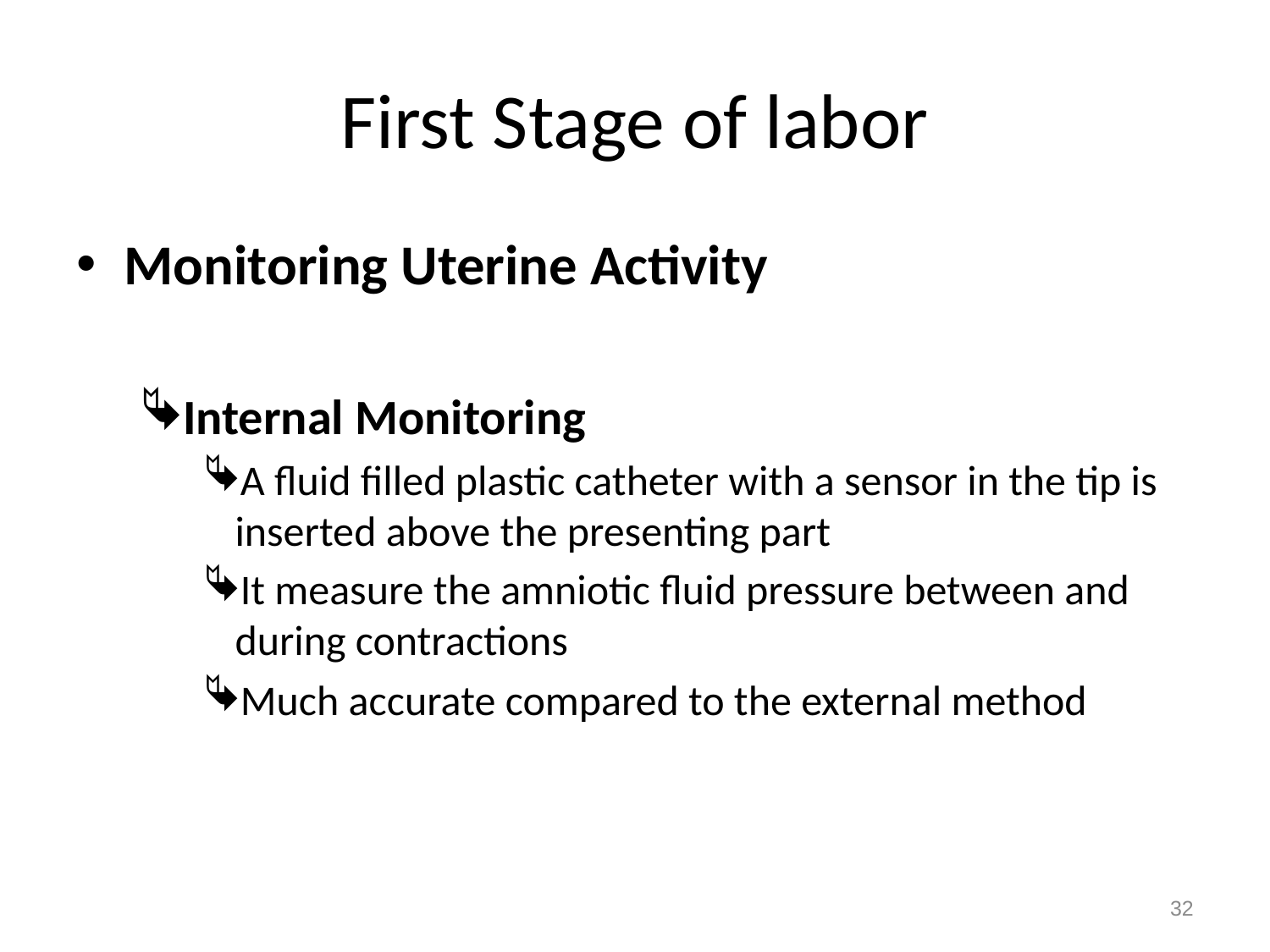

# First Stage of labor
Monitoring Uterine Activity

Internal Monitoring
A fluid filled plastic catheter with a sensor in the tip is inserted above the presenting part
It measure the amniotic fluid pressure between and during contractions
Much accurate compared to the external method
32